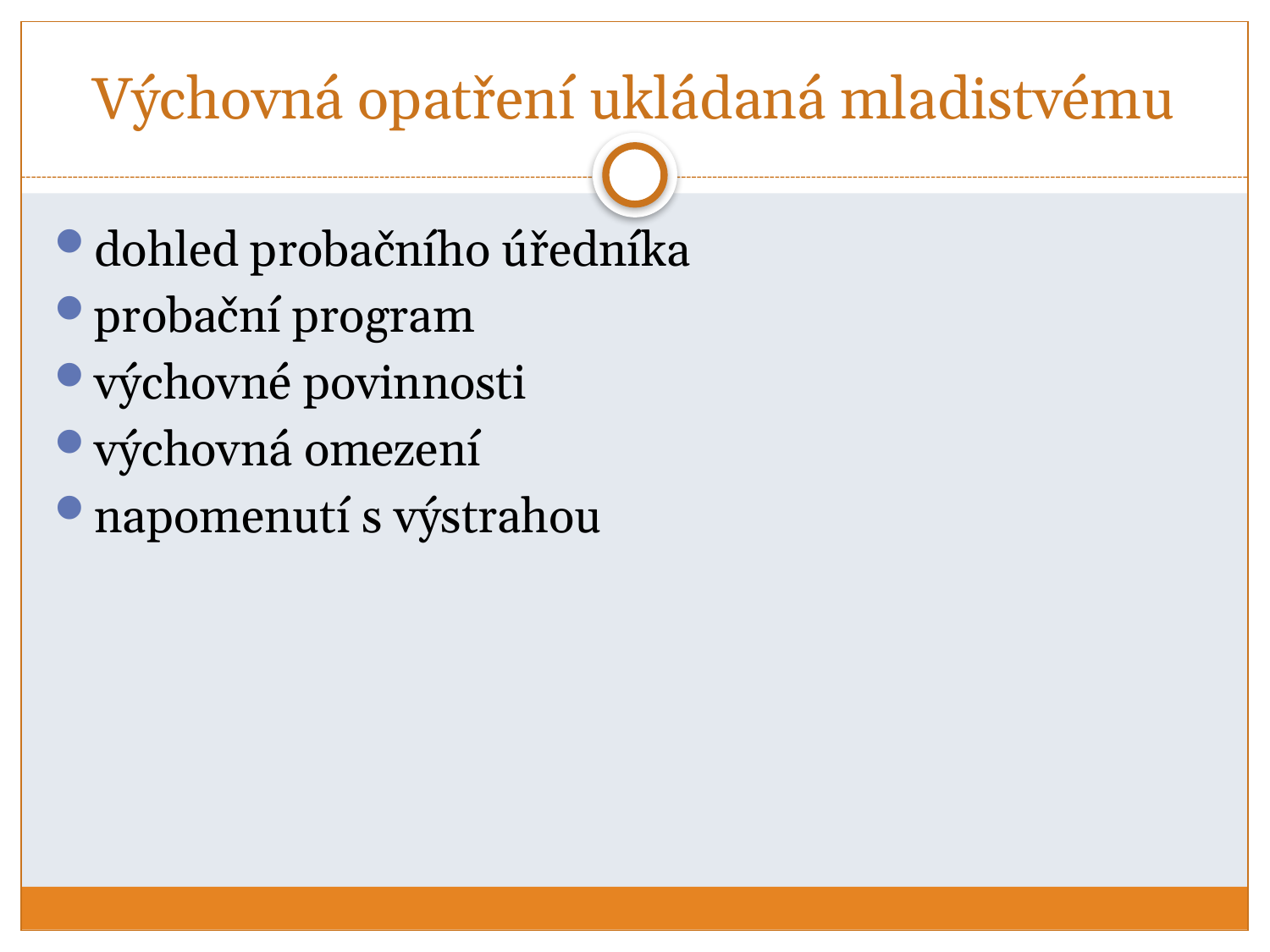

# Výchovná opatření ukládaná mladistvému
dohled probačního úředníka
probační program
výchovné povinnosti
výchovná omezení
napomenutí s výstrahou